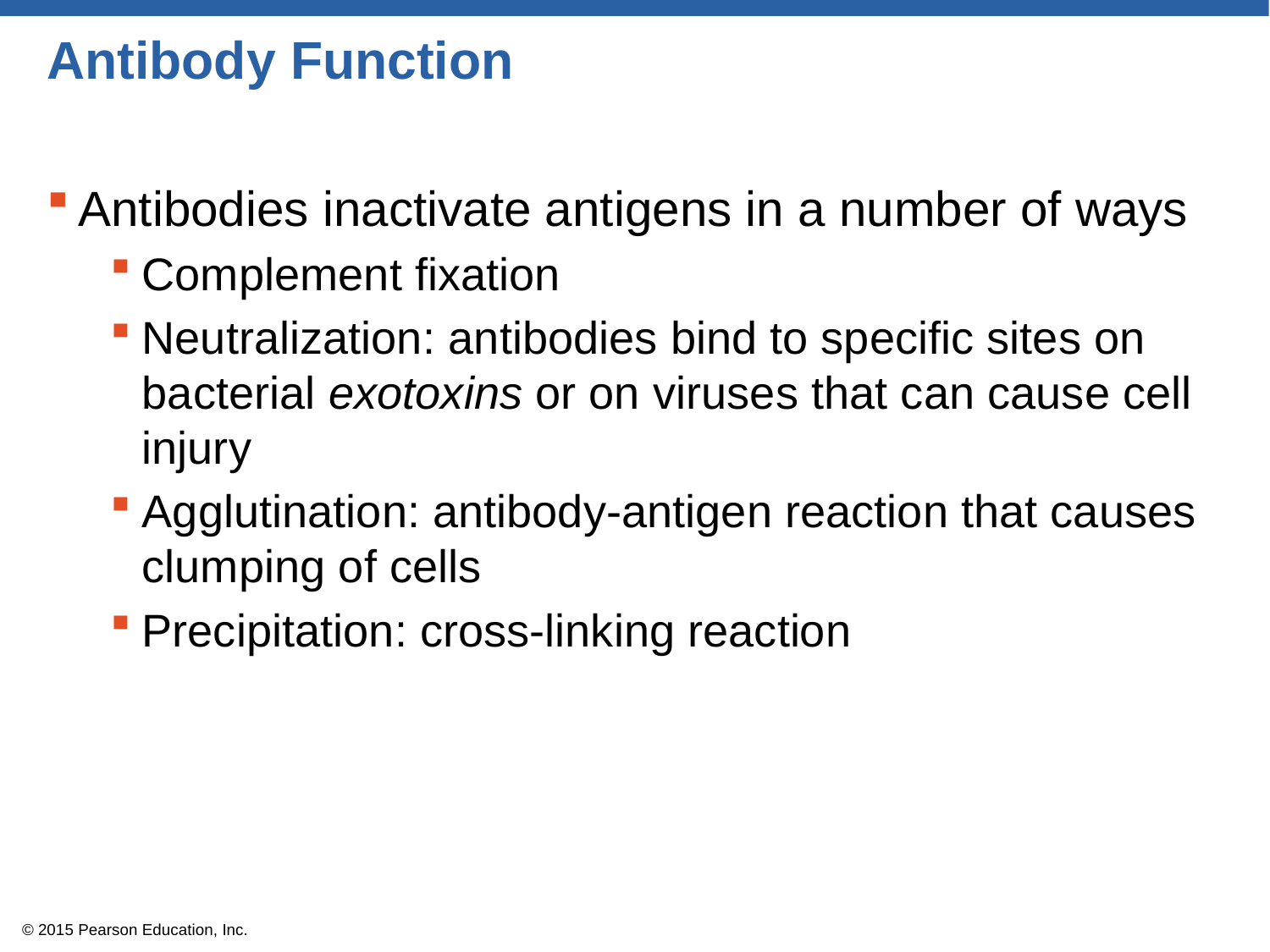

# Antibody Function
Antibodies inactivate antigens in a number of ways
Complement fixation
Neutralization: antibodies bind to specific sites on bacterial exotoxins or on viruses that can cause cell injury
Agglutination: antibody-antigen reaction that causes clumping of cells
Precipitation: cross-linking reaction
© 2015 Pearson Education, Inc.